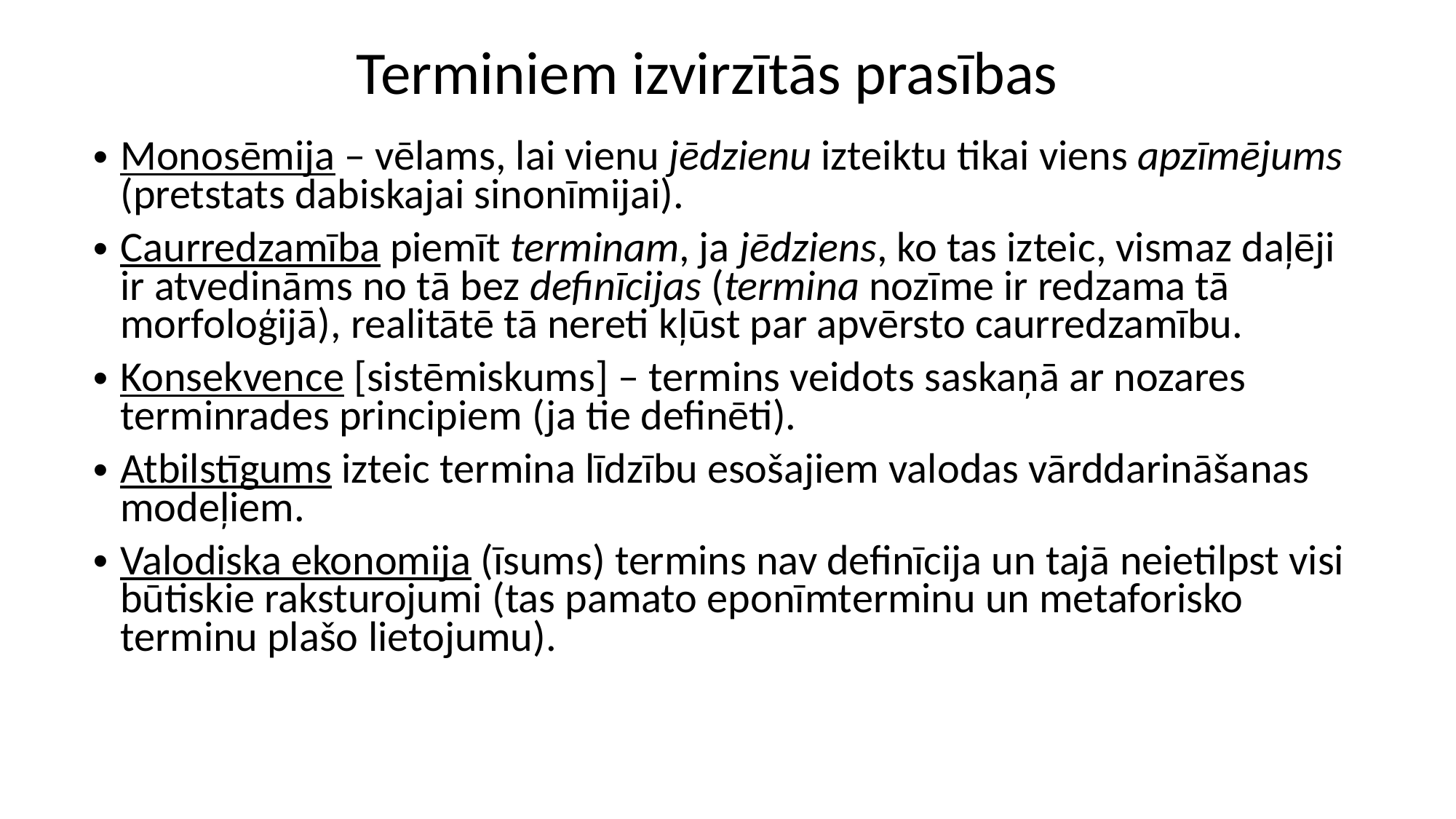

# Terminiem izvirzītās prasības
Monosēmija – vēlams, lai vienu jēdzienu izteiktu tikai viens apzīmējums (pretstats dabiskajai sinonīmijai).
Caurredzamība piemīt terminam, ja jēdziens, ko tas izteic, vismaz daļēji ir atvedināms no tā bez definīcijas (termina nozīme ir redzama tā morfoloģijā), realitātē tā nereti kļūst par apvērsto caurredzamību.
Konsekvence [sistēmiskums] – termins veidots saskaņā ar nozares terminrades principiem (ja tie definēti).
Atbilstīgums izteic termina līdzību esošajiem valodas vārddarināšanas modeļiem.
Valodiska ekonomija (īsums) termins nav definīcija un tajā neietilpst visi būtiskie raksturojumi (tas pamato eponīmterminu un metaforisko terminu plašo lietojumu).